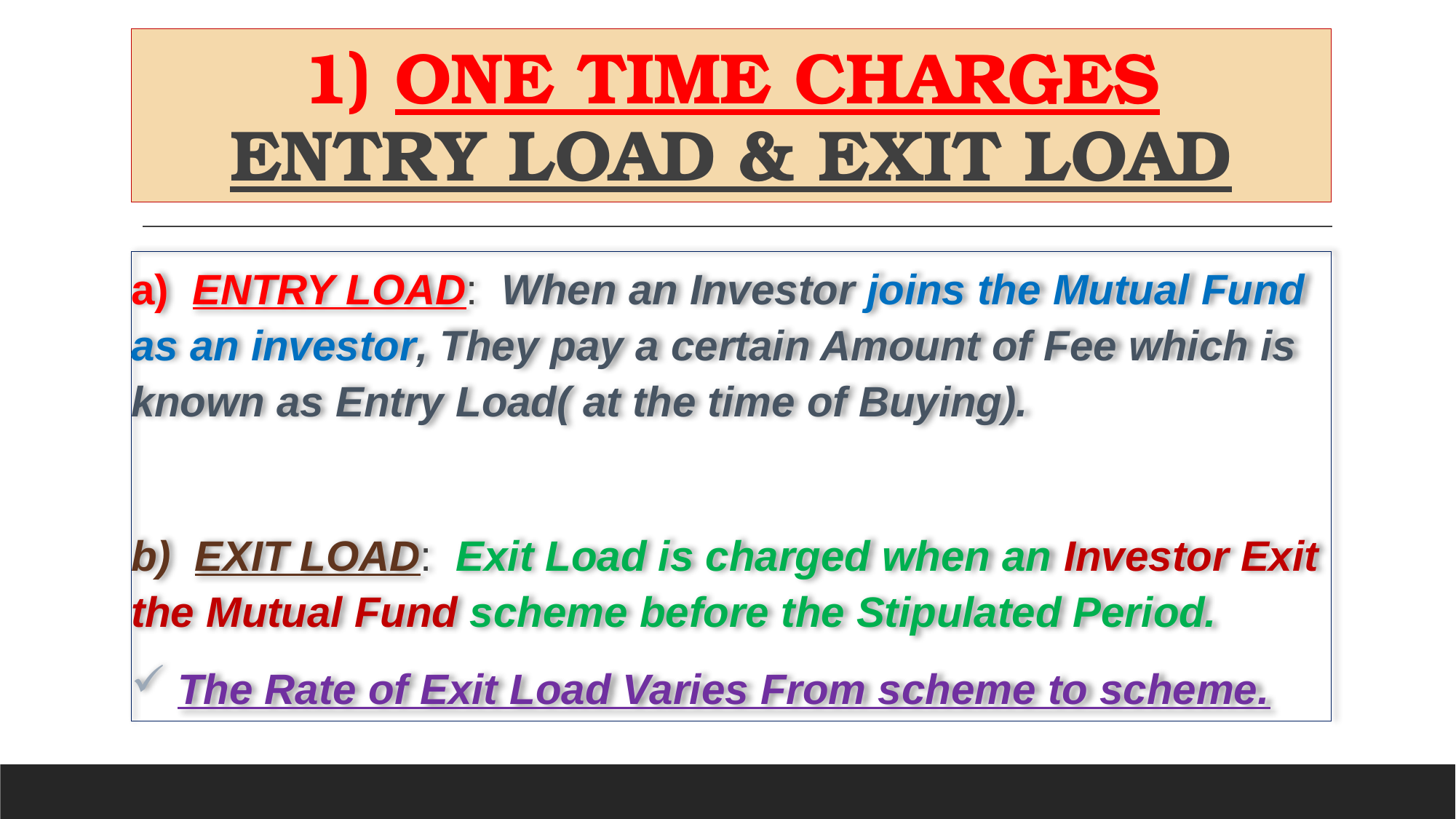

# 1) ONE TIME CHARGES ENTRY LOAD & EXIT LOAD
a)  ENTRY LOAD:  When an Investor joins the Mutual Fund as an investor, They pay a certain Amount of Fee which is known as Entry Load( at the time of Buying).

b)  EXIT LOAD:  Exit Load is charged when an Investor Exit the Mutual Fund scheme before the Stipulated Period.
 The Rate of Exit Load Varies From scheme to scheme.